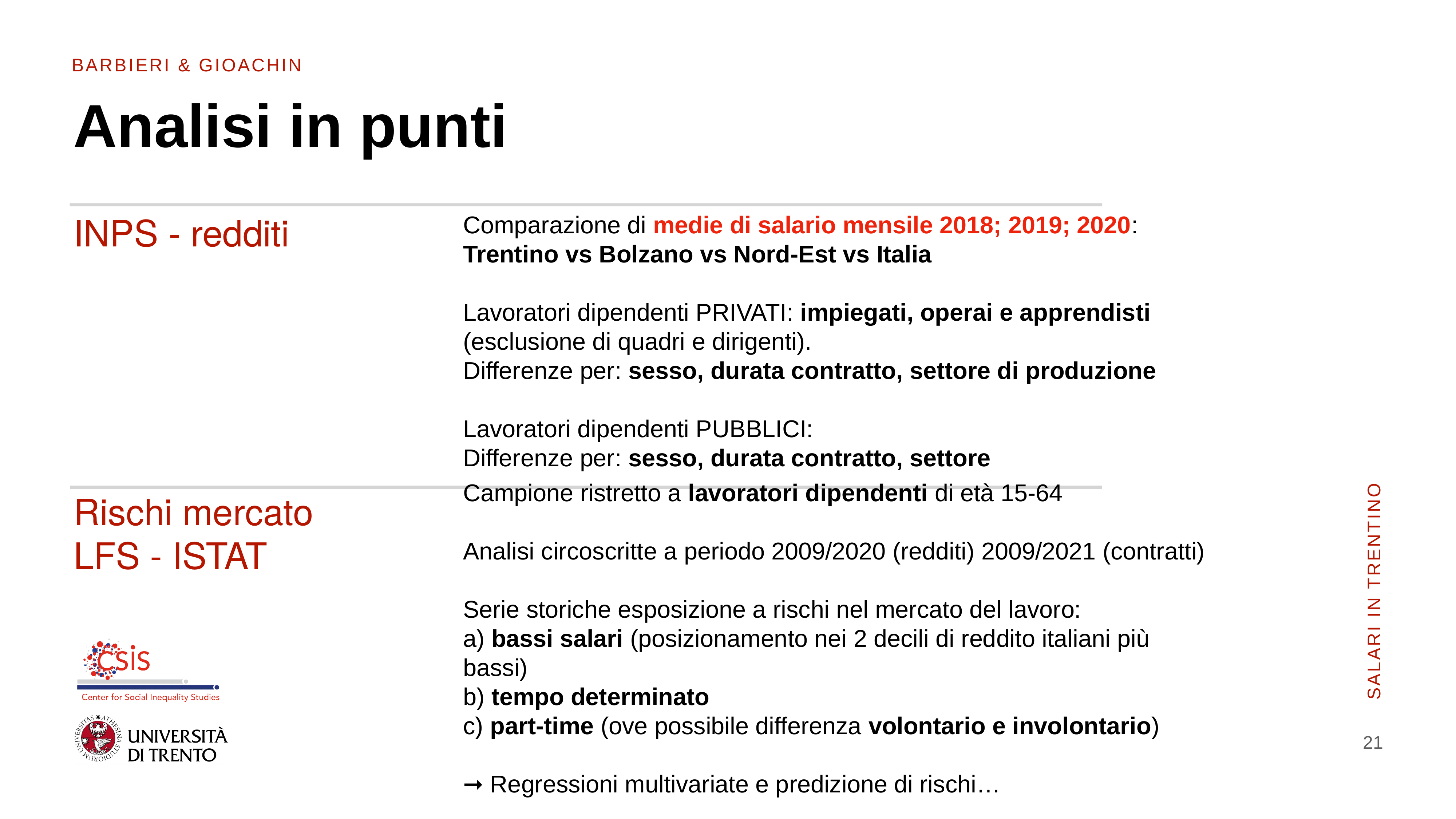

BARBIERI & GIOACHIN
# Analisi in punti
Comparazione di medie di salario mensile 2018; 2019; 2020:
Trentino vs Bolzano vs Nord-Est vs Italia
Lavoratori dipendenti PRIVATI: impiegati, operai e apprendisti (esclusione di quadri e dirigenti).
Differenze per: sesso, durata contratto, settore di produzione
Lavoratori dipendenti PUBBLICI:
Differenze per: sesso, durata contratto, settore
INPS - redditi
Rischi mercato
LFS - ISTAT
Campione ristretto a lavoratori dipendenti di età 15-64
Analisi circoscritte a periodo 2009/2020 (redditi) 2009/2021 (contratti)
Serie storiche esposizione a rischi nel mercato del lavoro:
a) bassi salari (posizionamento nei 2 decili di reddito italiani più bassi)
b) tempo determinato
c) part-time (ove possibile differenza volontario e involontario)
➞ Regressioni multivariate e predizione di rischi…
SALARI IN TRENTINO
21